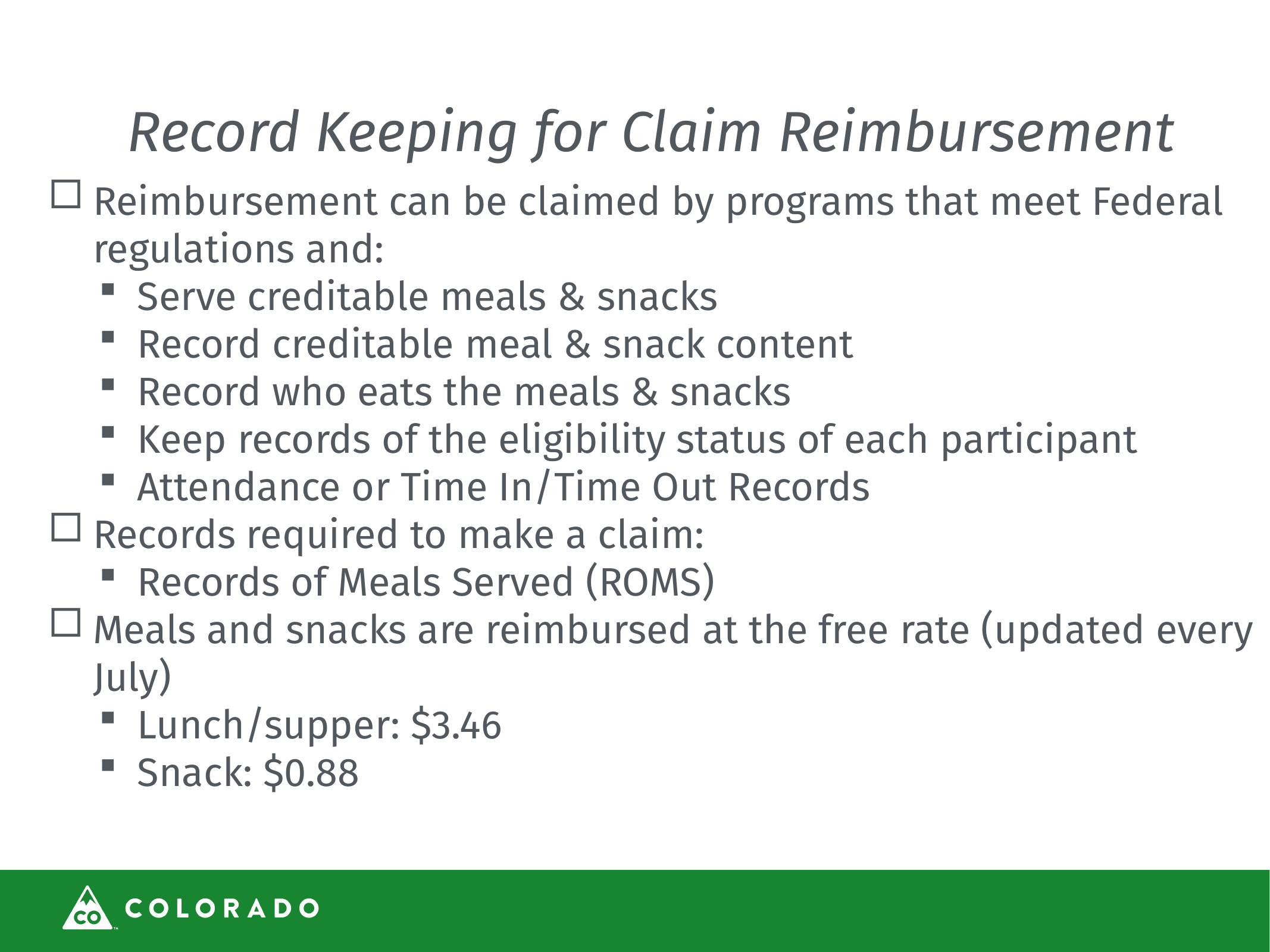

# Record Keeping for Claim Reimbursement
Reimbursement can be claimed by programs that meet Federal regulations and:
Serve creditable meals & snacks
Record creditable meal & snack content
Record who eats the meals & snacks
Keep records of the eligibility status of each participant
Attendance or Time In/Time Out Records
Records required to make a claim:
Records of Meals Served (ROMS)
Meals and snacks are reimbursed at the free rate (updated every July)
Lunch/supper: $3.46
Snack: $0.88